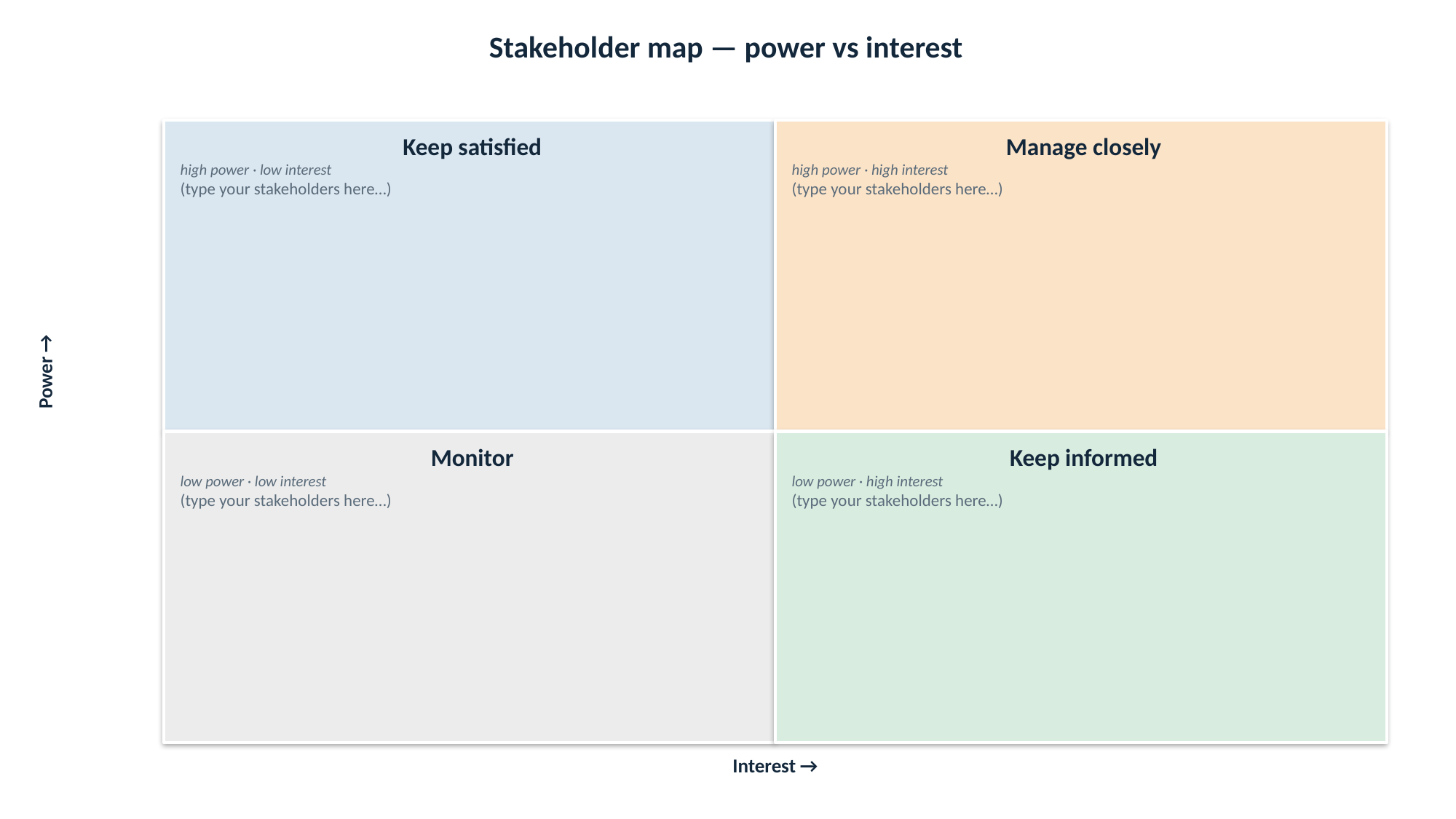

Stakeholder map — power vs interest
Keep satisfied
high power · low interest
(type your stakeholders here…)
Manage closely
high power · high interest
(type your stakeholders here…)
Power →
Monitor
low power · low interest
(type your stakeholders here…)
Keep informed
low power · high interest
(type your stakeholders here…)
Interest →